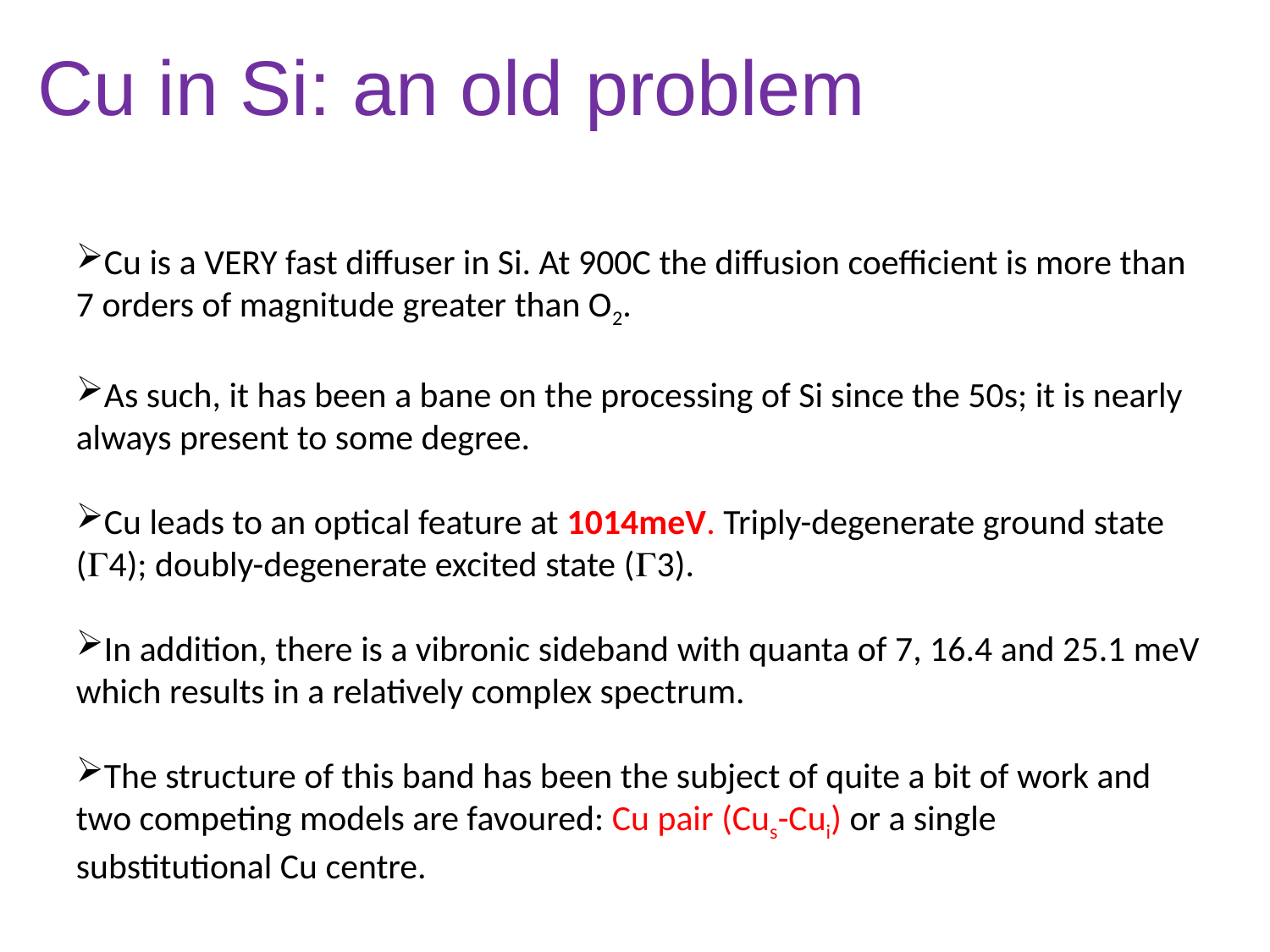

Cu in Si: an old problem
Cu is a VERY fast diffuser in Si. At 900C the diffusion coefficient is more than 7 orders of magnitude greater than O2.

As such, it has been a bane on the processing of Si since the 50s; it is nearly always present to some degree.

Cu leads to an optical feature at 1014meV. Triply-degenerate ground state (Γ4); doubly-degenerate excited state (Γ3).

In addition, there is a vibronic sideband with quanta of 7, 16.4 and 25.1 meV which results in a relatively complex spectrum.

The structure of this band has been the subject of quite a bit of work and two competing models are favoured: Cu pair (Cus-Cui) or a single  substitutional Cu centre.